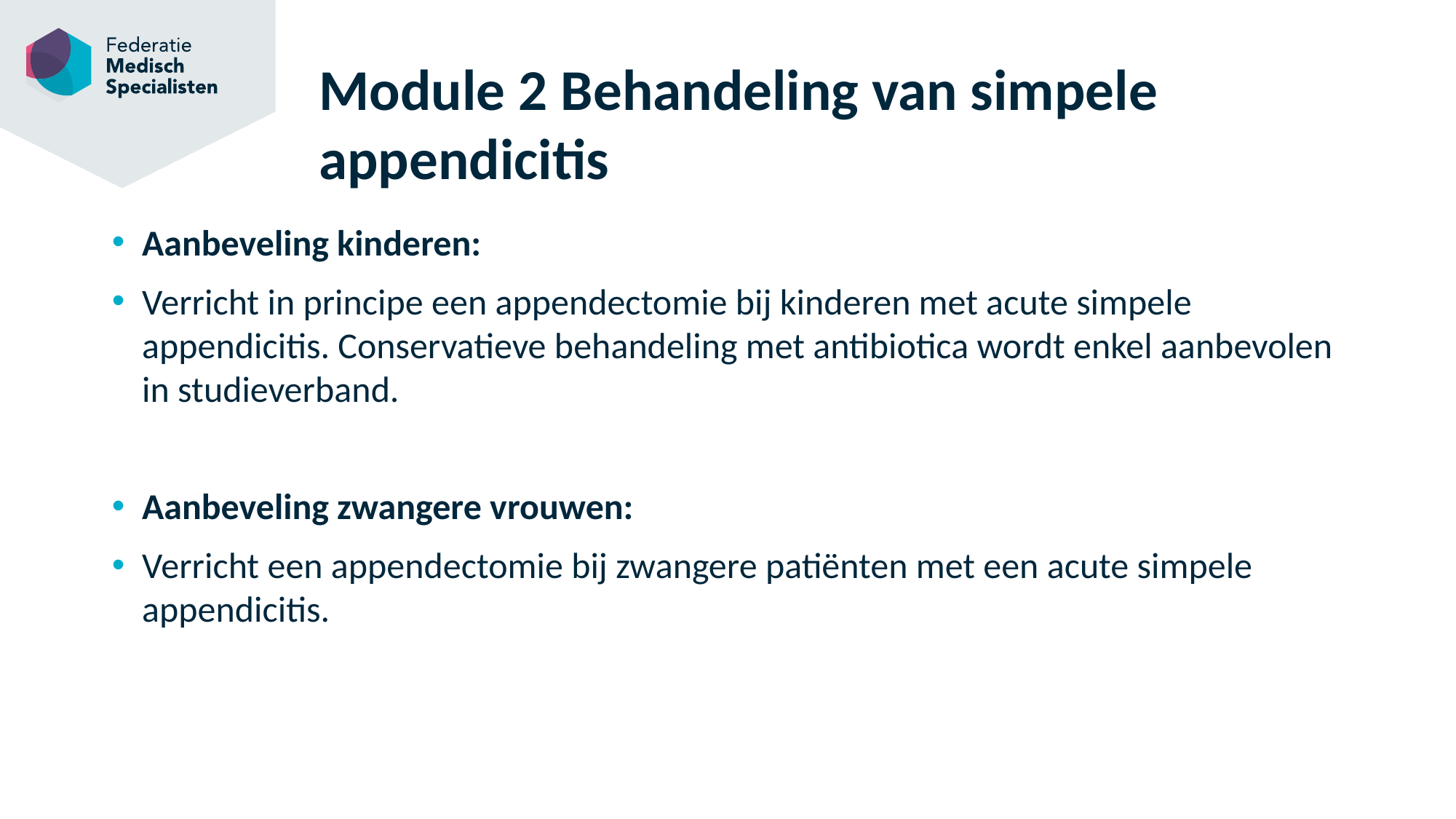

# Module 2 Behandeling van simpele appendicitis
Aanbeveling kinderen:
Verricht in principe een appendectomie bij kinderen met acute simpele appendicitis. Conservatieve behandeling met antibiotica wordt enkel aanbevolen in studieverband.

Aanbeveling zwangere vrouwen:
Verricht een appendectomie bij zwangere patiënten met een acute simpele appendicitis.